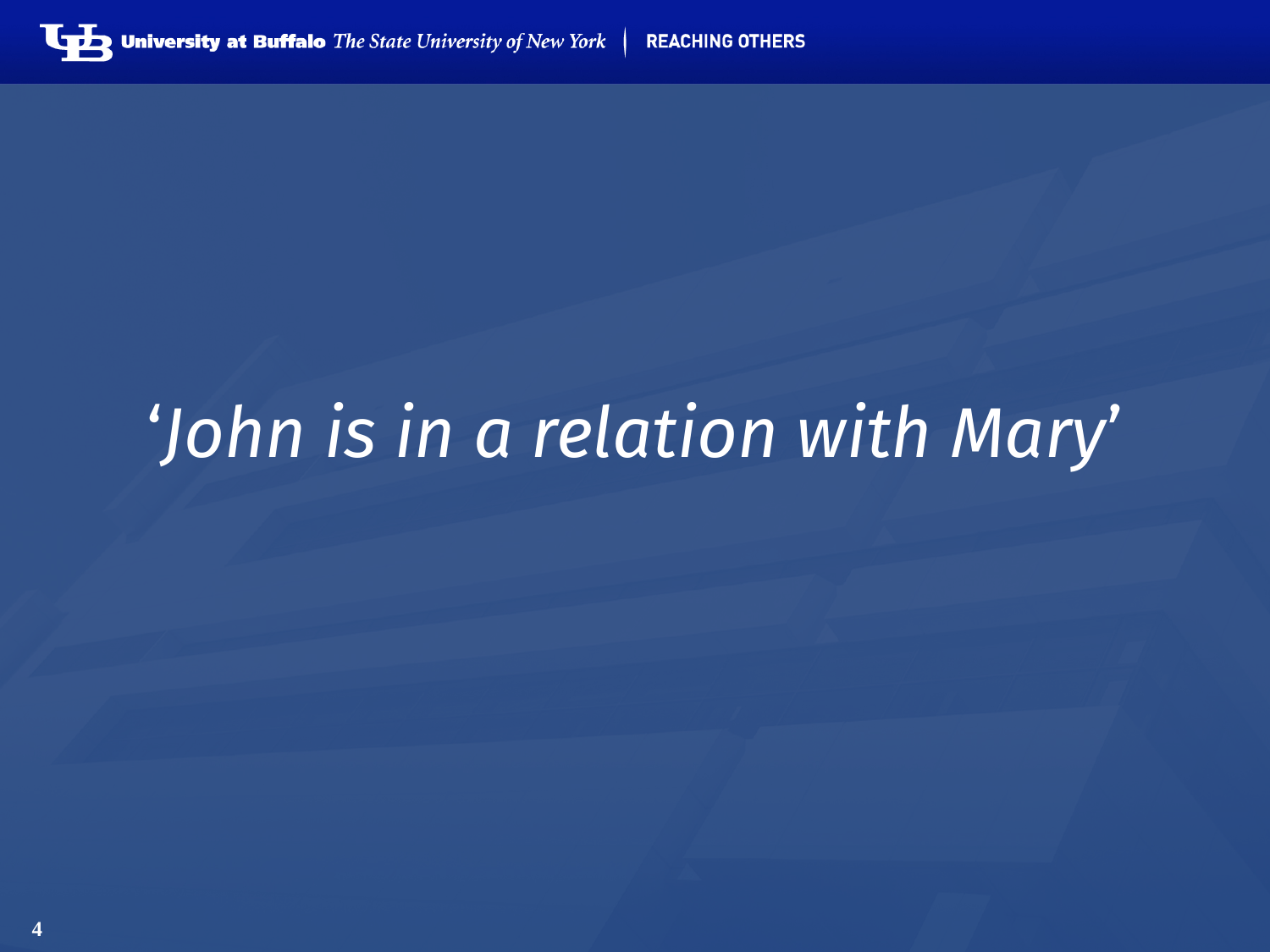

#
‘John is in a relation with Mary’
4